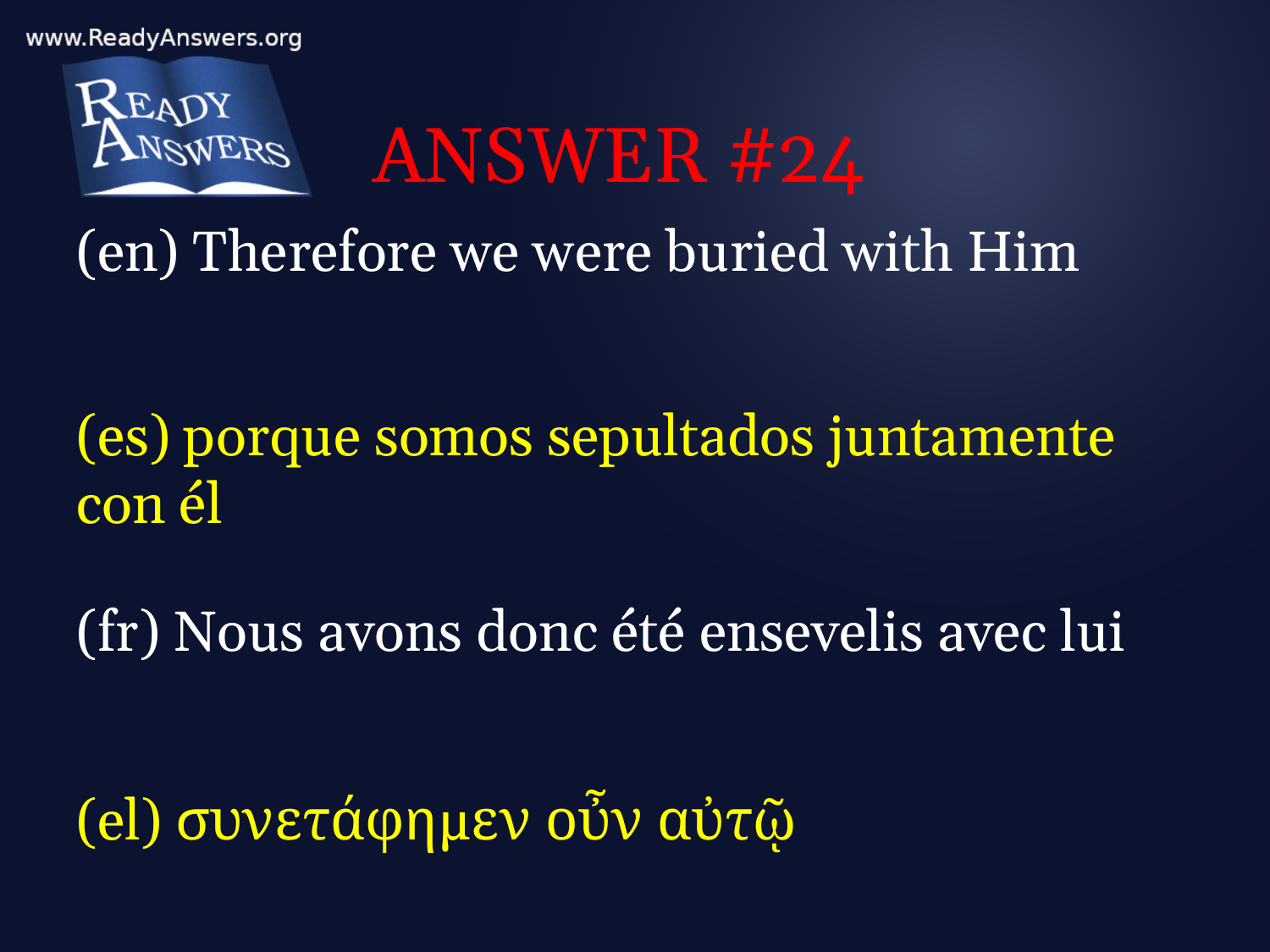

# ANSWER #24
(en) Therefore we were buried with Him
(es) porque somos sepultados juntamente con él
(fr) Nous avons donc été ensevelis avec lui
(el) συνετάφημεν οὖν αὐτῷ